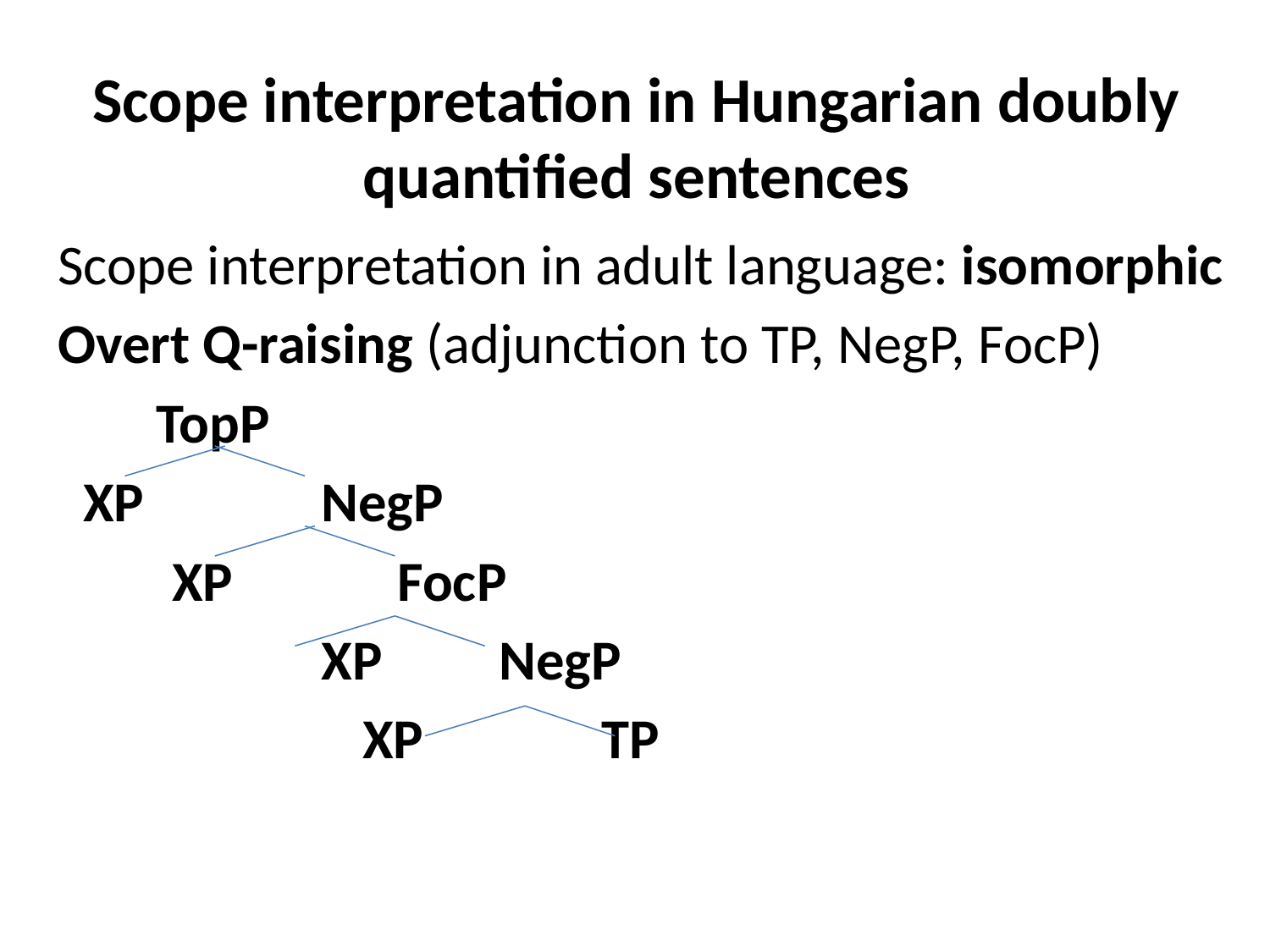

# Scope interpretation in Hungarian doubly quantified sentences
Scope interpretation in adult language: isomorphic
Overt Q-raising (adjunction to TP, NegP, FocP)
 	    TopP
  XP	       NegP
         XP 	   FocP
		       XP 	 NegP
                        XP              TP